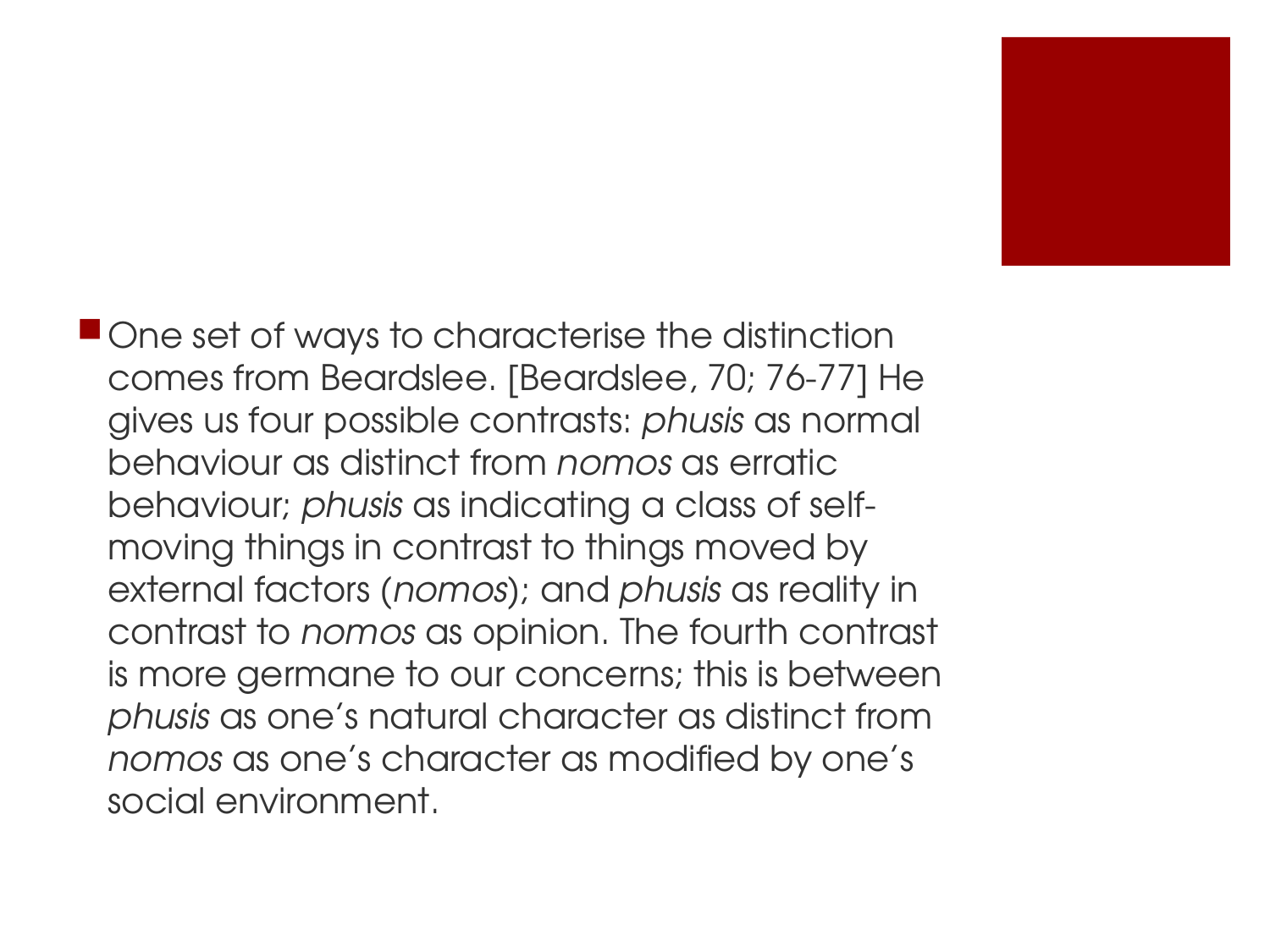

#
One set of ways to characterise the distinction comes from Beardslee. [Beardslee, 70; 76-77] He gives us four possible contrasts: phusis as normal behaviour as distinct from nomos as erratic behaviour; phusis as indicating a class of self-moving things in contrast to things moved by external factors (nomos); and phusis as reality in contrast to nomos as opinion. The fourth contrast is more germane to our concerns; this is between phusis as one’s natural character as distinct from nomos as one’s character as modified by one’s social environment.